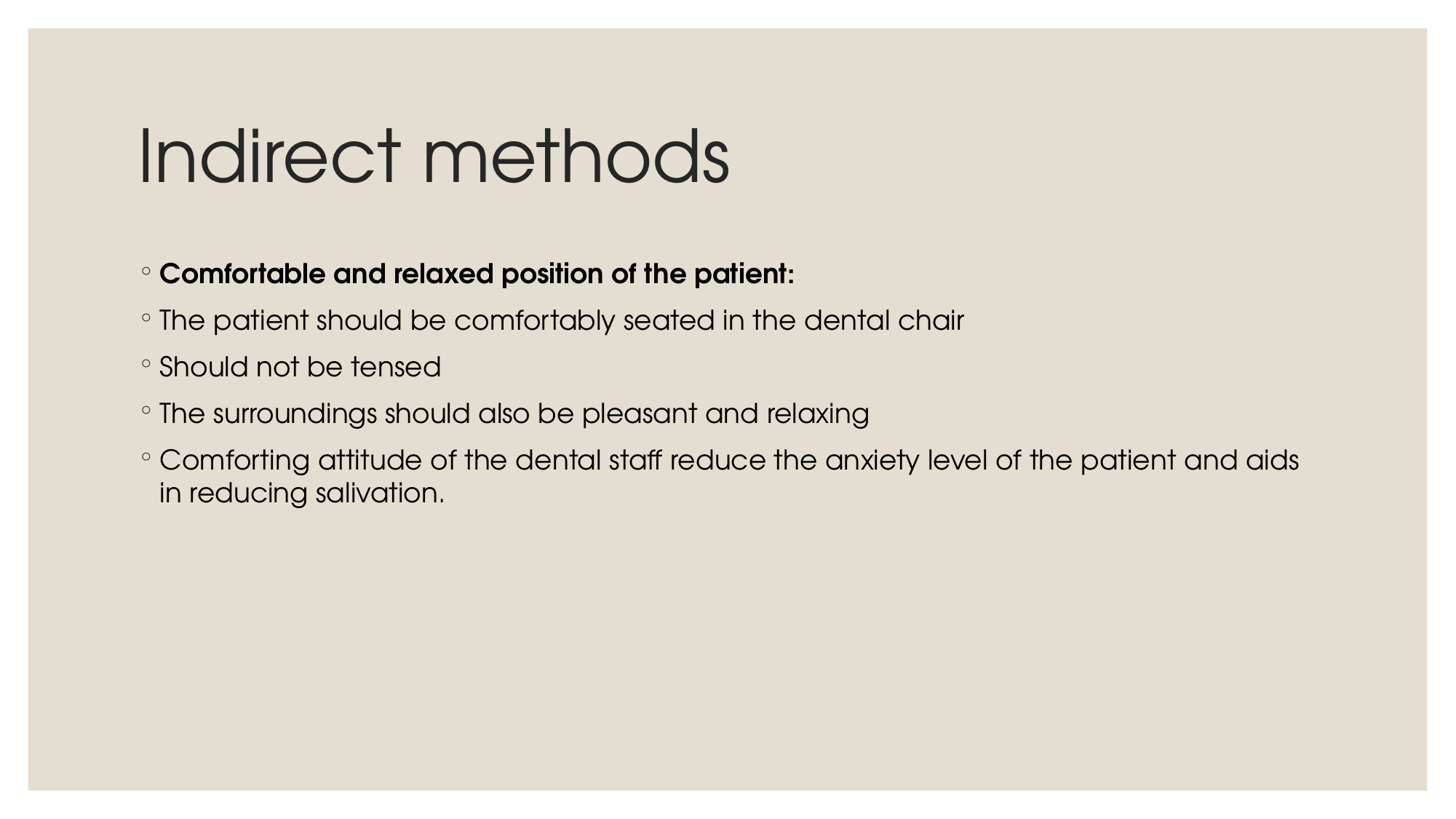

# Indirect methods
Comfortable and relaxed position of the patient:
The patient should be comfortably seated in the dental chair
Should not be tensed
The surroundings should also be pleasant and relaxing
Comforting attitude of the dental staff reduce the anxiety level of the patient and aids in reducing salivation.